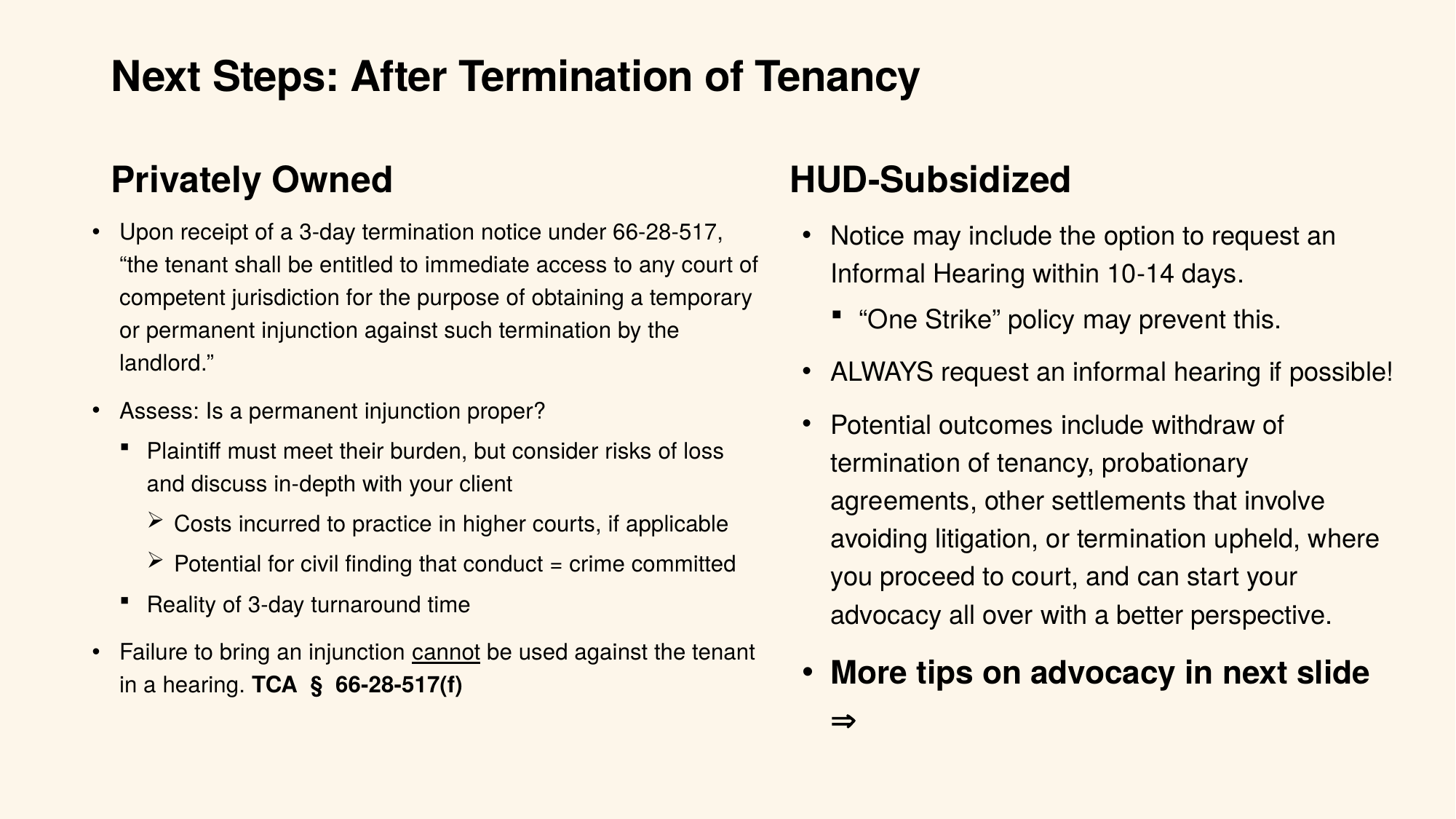

# Next Steps: After Termination of Tenancy
Privately Owned
HUD-Subsidized
Upon receipt of a 3-day termination notice under 66-28-517, “the tenant shall be entitled to immediate access to any court of competent jurisdiction for the purpose of obtaining a temporary or permanent injunction against such termination by the landlord.”
Assess: Is a permanent injunction proper?
Plaintiff must meet their burden, but consider risks of loss and discuss in-depth with your client
Costs incurred to practice in higher courts, if applicable
Potential for civil finding that conduct = crime committed
Reality of 3-day turnaround time
Failure to bring an injunction cannot be used against the tenant in a hearing. TCA  §  66-28-517(f)
Notice may include the option to request an Informal Hearing within 10-14 days.
“One Strike” policy may prevent this.
ALWAYS request an informal hearing if possible!
Potential outcomes include withdraw of termination of tenancy, probationary agreements, other settlements that involve avoiding litigation, or termination upheld, where you proceed to court, and can start your advocacy all over with a better perspective.
More tips on advocacy in next slide ⇒